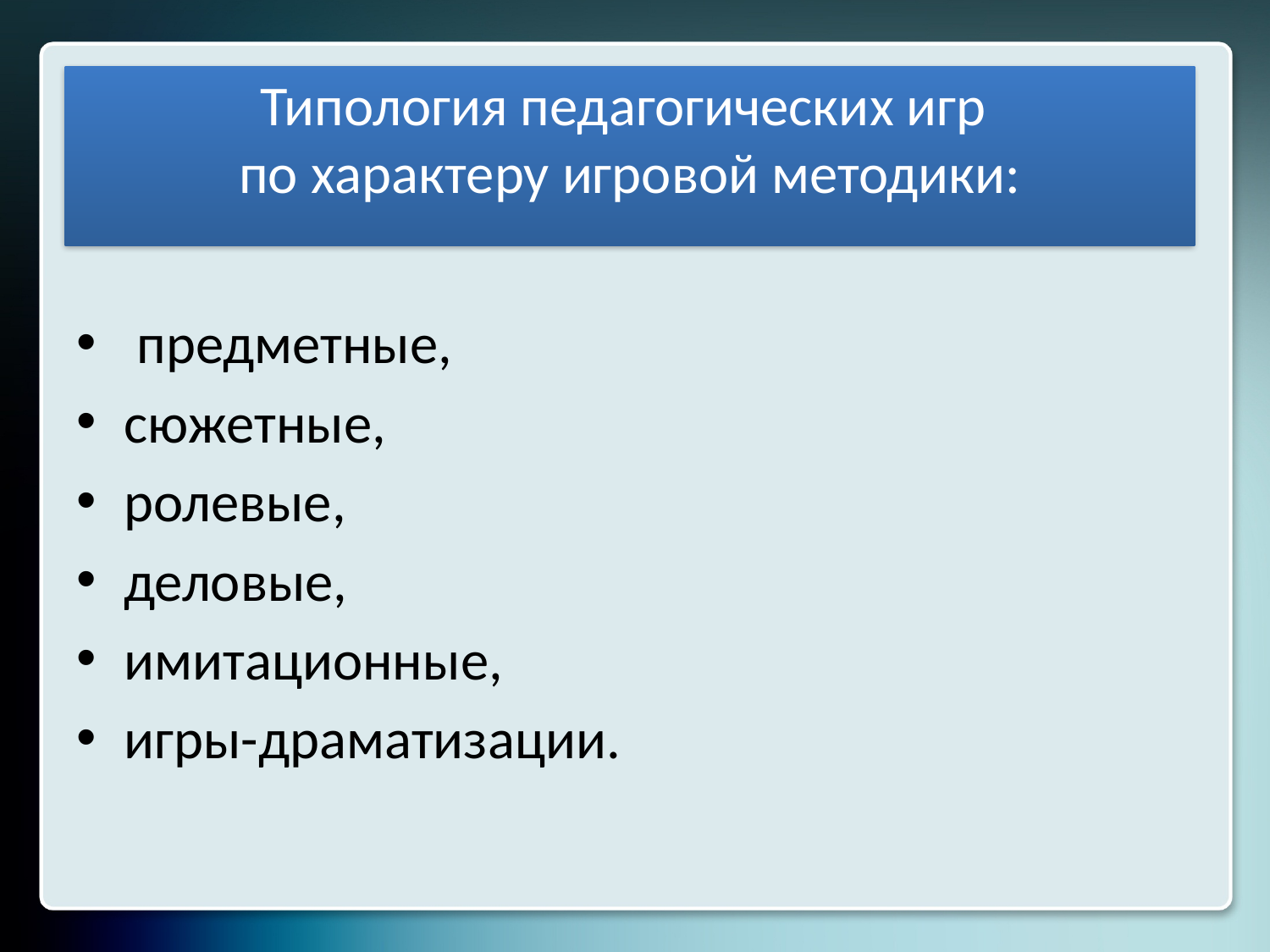

#
Типология педагогических игр
по характеру игровой методики:

 предметные,
сюжетные,
ролевые,
деловые,
имитационные,
игры-драматизации.